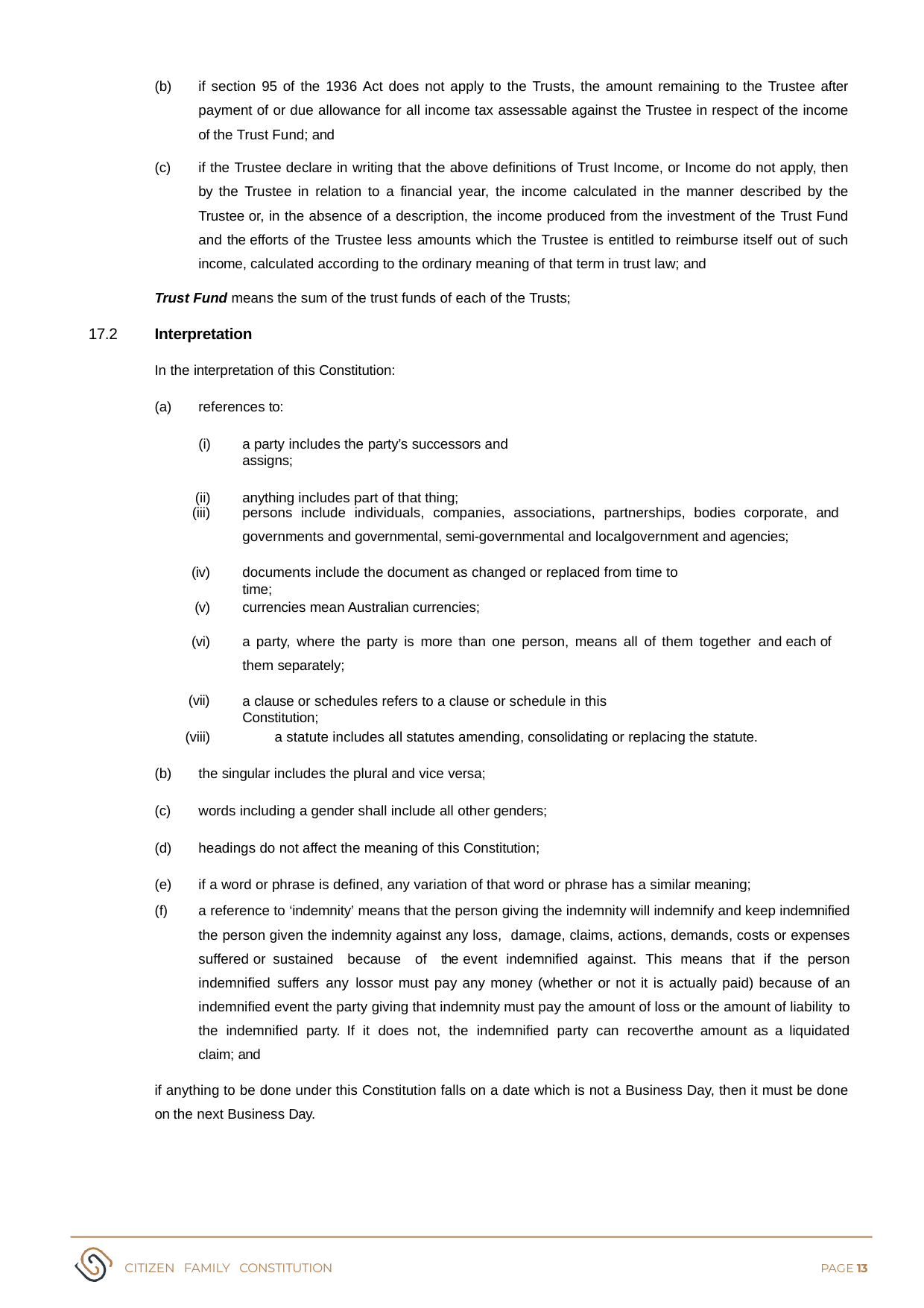

if section 95 of the 1936 Act does not apply to the Trusts, the amount remaining to the Trustee after payment of or due allowance for all income tax assessable against the Trustee in respect of the income of the Trust Fund; and
if the Trustee declare in writing that the above definitions of Trust Income, or Income do not apply, then by the Trustee in relation to a financial year, the income calculated in the manner described by the Trustee or, in the absence of a description, the income produced from the investment of the Trust Fund and the efforts of the Trustee less amounts which the Trustee is entitled to reimburse itself out of such income, calculated according to the ordinary meaning of that term in trust law; and

Trust Fund means the sum of the trust funds of each of the Trusts;
17.2
Interpretation
In the interpretation of this Constitution:

references to:

a party includes the party’s successors and assigns;

anything includes part of that thing;
persons include individuals, companies, associations, partnerships, bodies corporate, and governments and governmental, semi-governmental and localgovernment and agencies;
(iii)
(iv)
documents include the document as changed or replaced from time to time;
(v)
currencies mean Australian currencies;
a party, where the party is more than one person, means all of them together and each of them separately;
(vi)
(vii)
a clause or schedules refers to a clause or schedule in this Constitution;
(viii)	a statute includes all statutes amending, consolidating or replacing the statute.

the singular includes the plural and vice versa;

words including a gender shall include all other genders;

headings do not affect the meaning of this Constitution;

if a word or phrase is defined, any variation of that word or phrase has a similar meaning;
a reference to ‘indemnity’ means that the person giving the indemnity will indemnify and keep indemnified the person given the indemnity against any loss, damage, claims, actions, demands, costs or expenses suffered or sustained  because  of  the event indemnified against. This means that if the person indemnified suffers any lossor must pay any money (whether or not it is actually paid) because of an indemnified event the party giving that indemnity must pay the amount of loss or the amount of liability to the indemnified party. If it does not, the indemnified party can recoverthe amount as a liquidated claim; and
if anything to be done under this Constitution falls on a date which is not a Business Day, then it must be done on the next Business Day.
CITIZEN FAMILY CONSTITUTION
PAGE 13